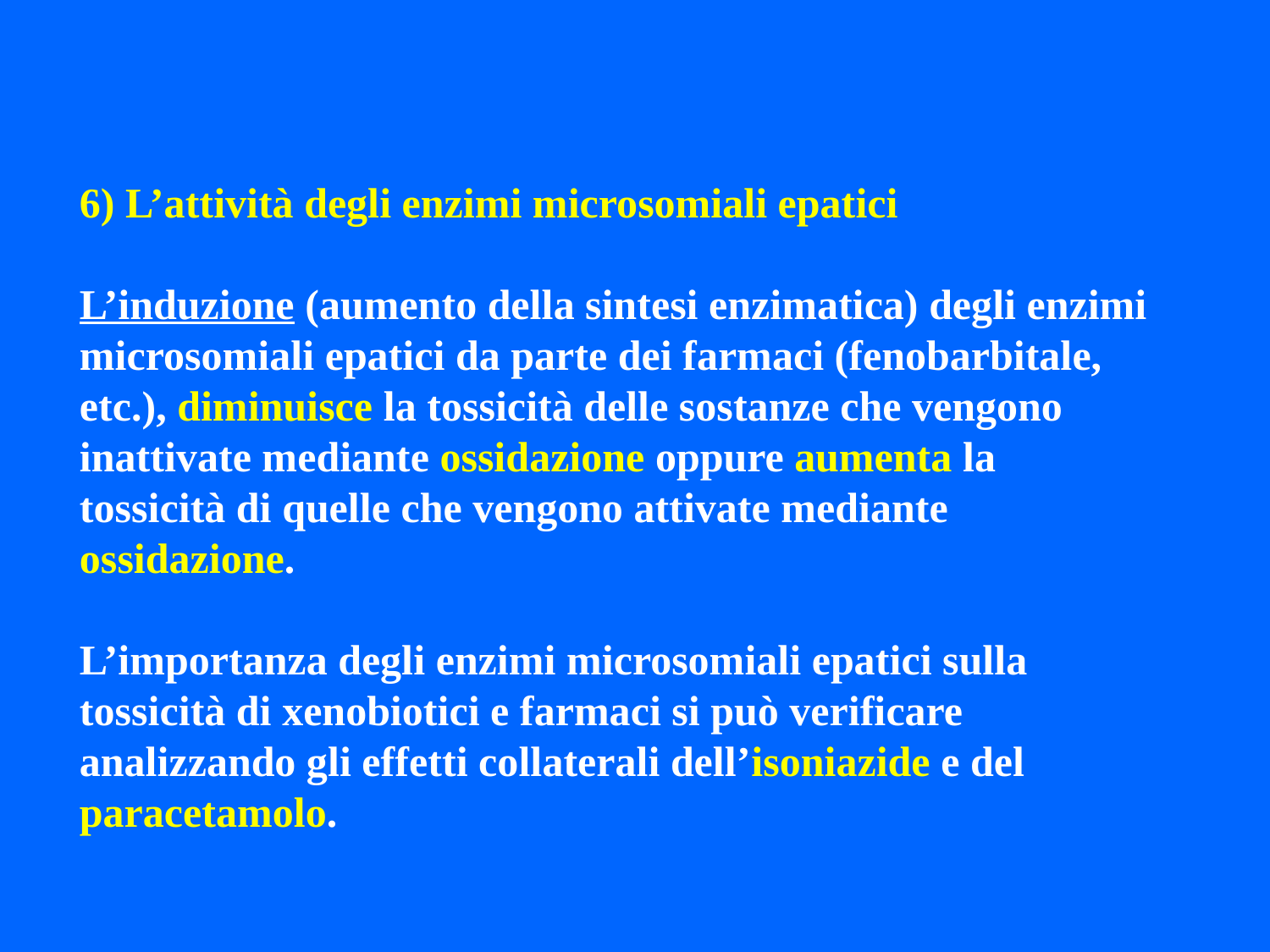

6) L’attività degli enzimi microsomiali epatici

L’induzione (aumento della sintesi enzimatica) degli enzimi microsomiali epatici da parte dei farmaci (fenobarbitale, etc.), diminuisce la tossicità delle sostanze che vengono inattivate mediante ossidazione oppure aumenta la tossicità di quelle che vengono attivate mediante ossidazione.

L’importanza degli enzimi microsomiali epatici sulla tossicità di xenobiotici e farmaci si può verificare analizzando gli effetti collaterali dell’isoniazide e del paracetamolo.